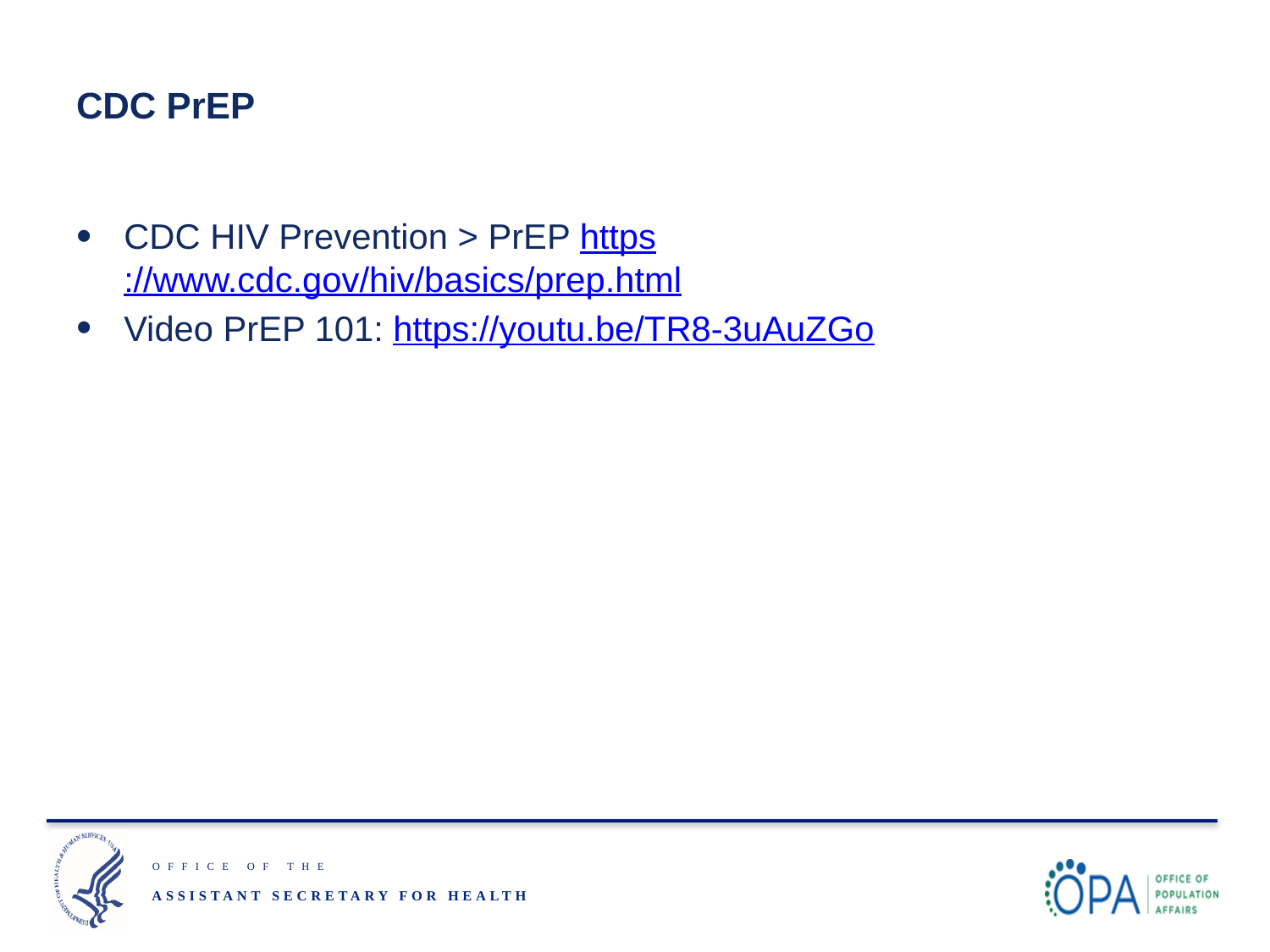

# CDC PrEP
CDC HIV Prevention > PrEP https://www.cdc.gov/hiv/basics/prep.html
Video PrEP 101: https://youtu.be/TR8-3uAuZGo